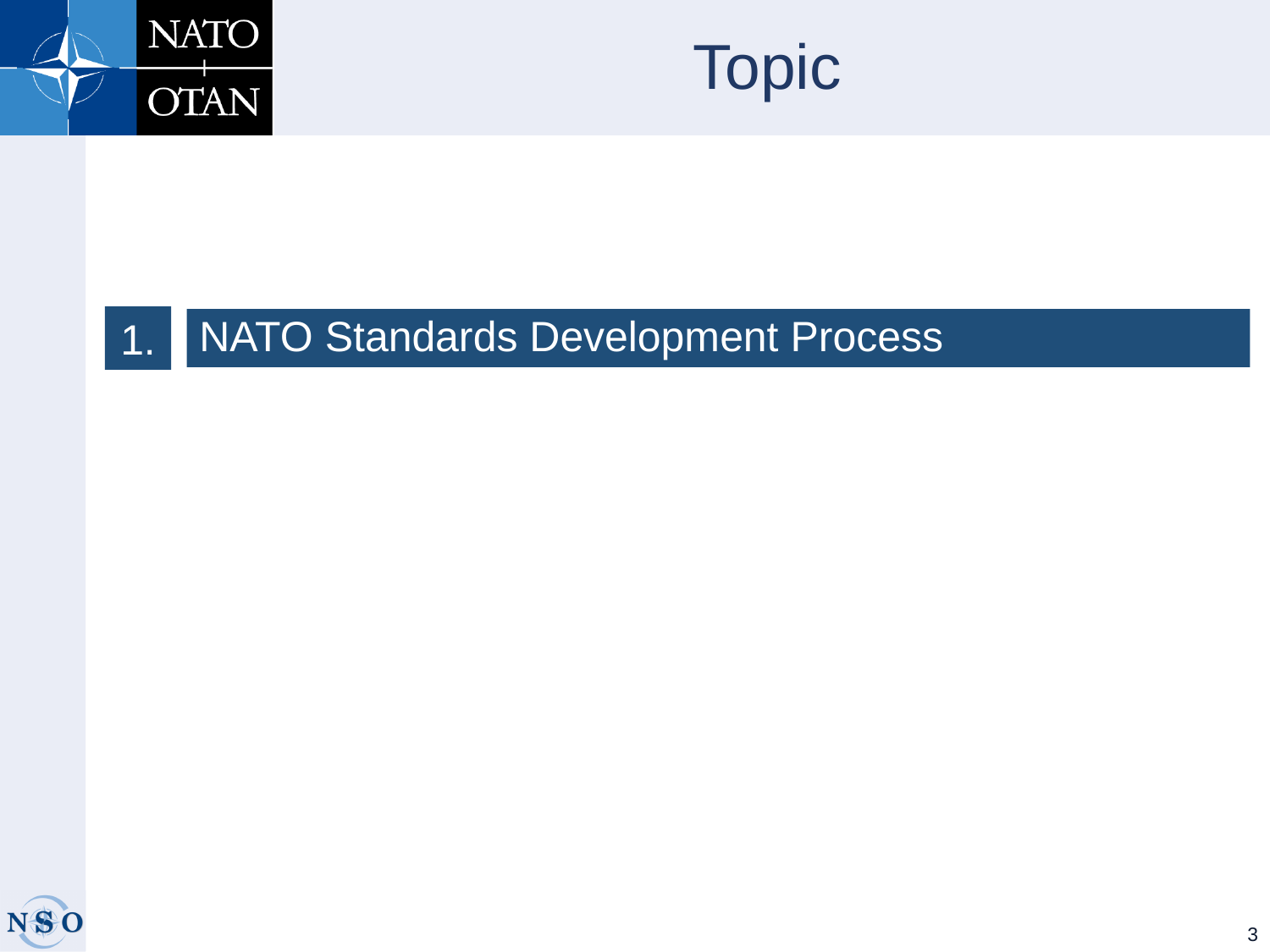

Topic
1.
NATO Standards Development Process
3